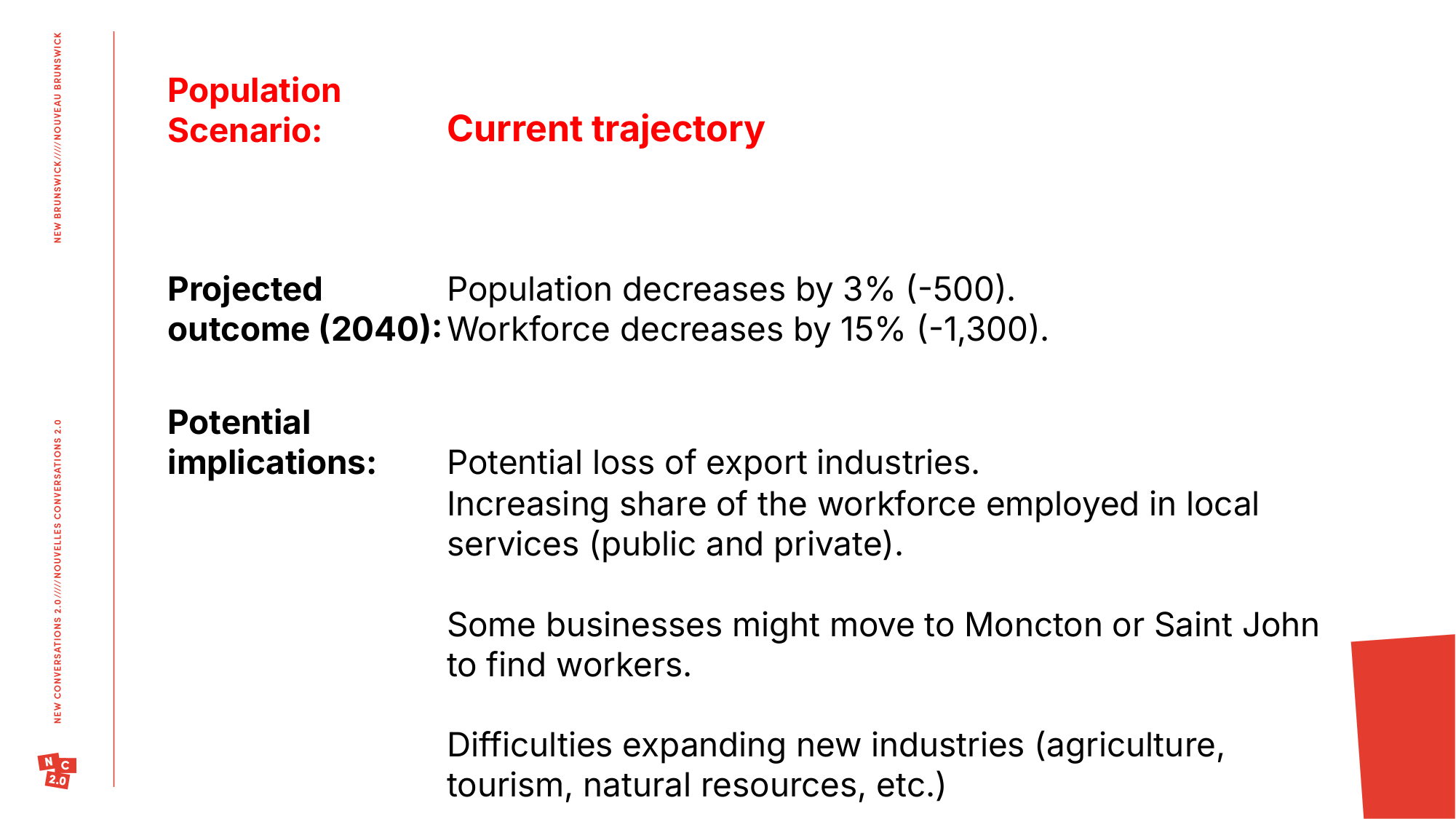

| Population Scenario: | Current trajectory |
| --- | --- |
| Projected outcome (2040): | Population decreases by 3% (-500). Workforce decreases by 15% (-1,300). |
| Potential implications: | Potential loss of export industries. |
|  | Increasing share of the workforce employed in local services (public and private). Some businesses might move to Moncton or Saint John to find workers. |
|  | Difficulties expanding new industries (agriculture, tourism, natural resources, etc.) |